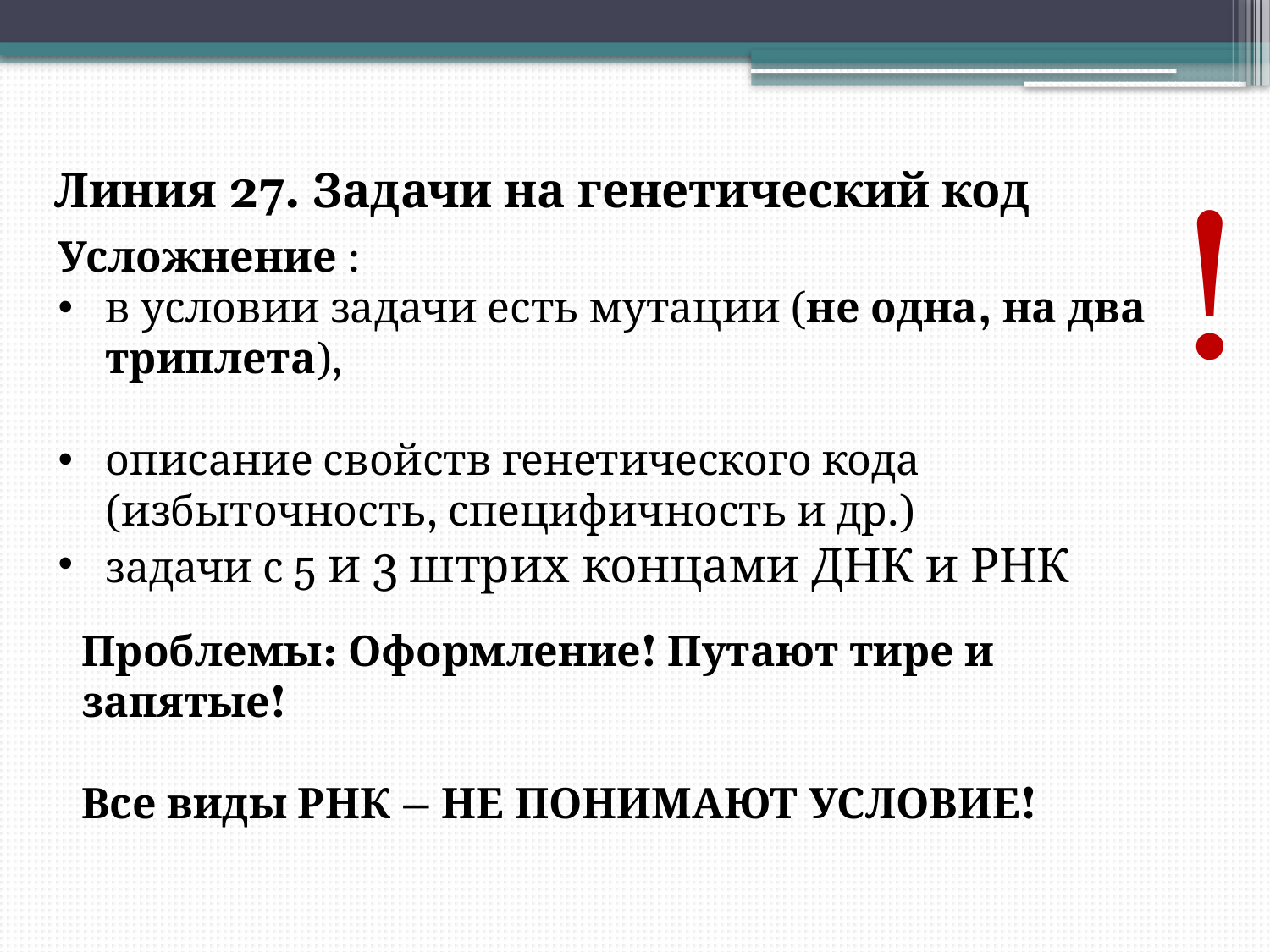

!
Линия 27. Задачи на генетический код
Усложнение :
в условии задачи есть мутации (не одна, на два триплета),

описание свойств генетического кода (избыточность, специфичность и др.)
задачи с 5 и 3 штрих концами ДНК и РНК
Проблемы: Оформление! Путают тире и запятые!

Все виды РНК – НЕ ПОНИМАЮТ УСЛОВИЕ!